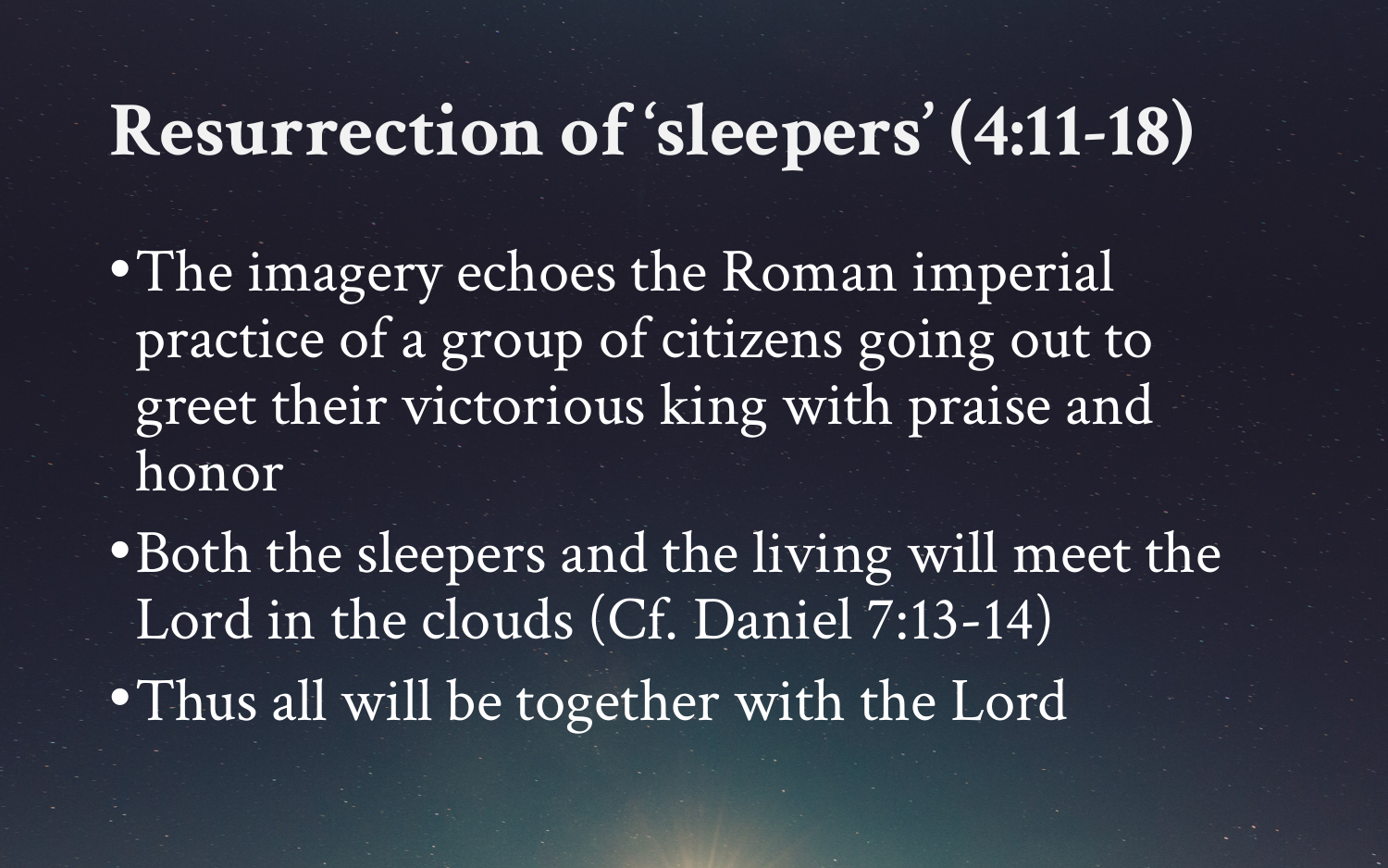

# Resurrection of ‘sleepers’ (4:11-18)
The imagery echoes the Roman imperial practice of a group of citizens going out to greet their victorious king with praise and honor
Both the sleepers and the living will meet the Lord in the clouds (Cf. Daniel 7:13-14)
Thus all will be together with the Lord